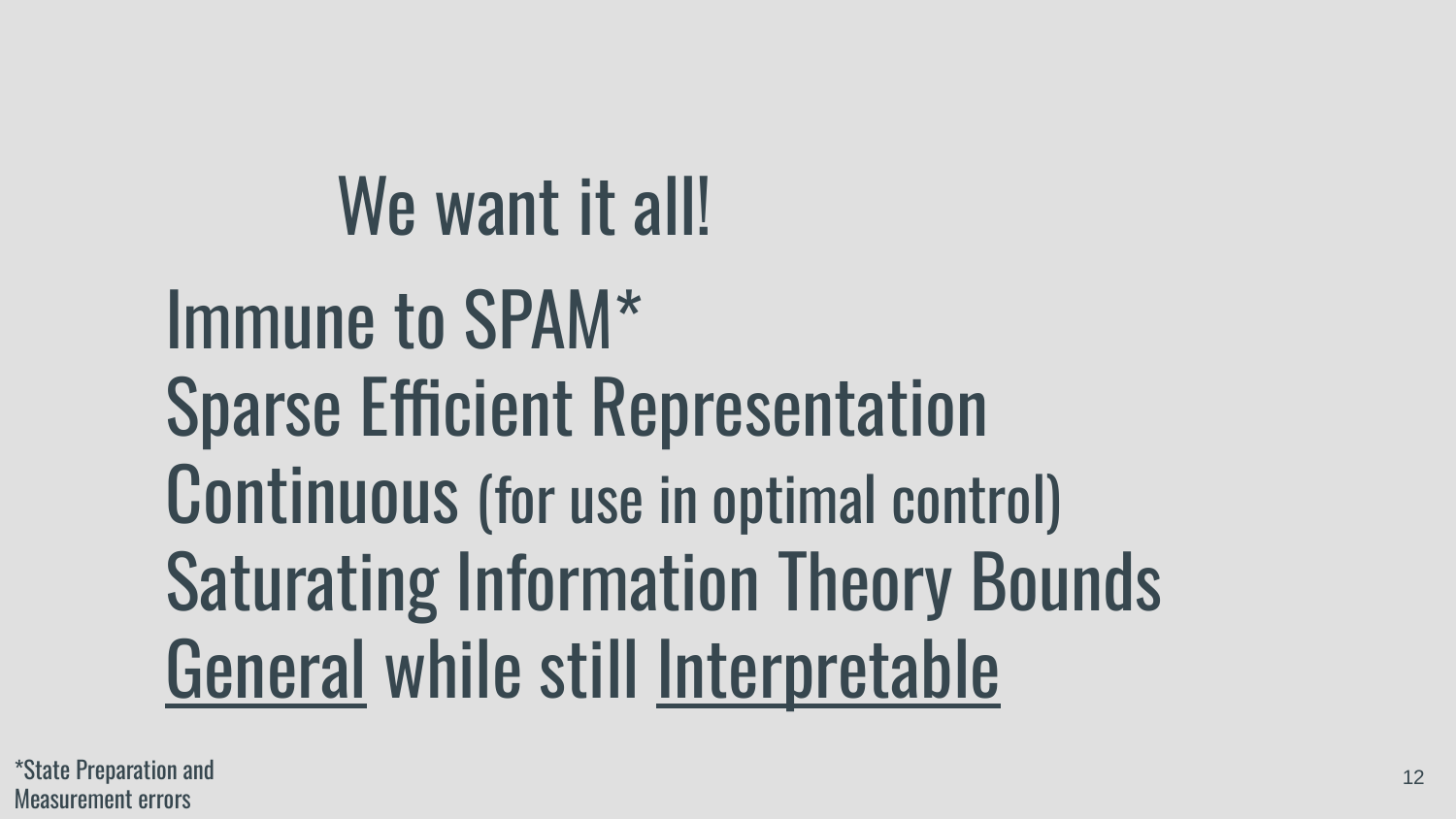

We want it all!
# Immune to SPAM*
Sparse Efficient Representation
Continuous (for use in optimal control)
Saturating Information Theory Bounds
General while still Interpretable
*State Preparation and Measurement errors
12